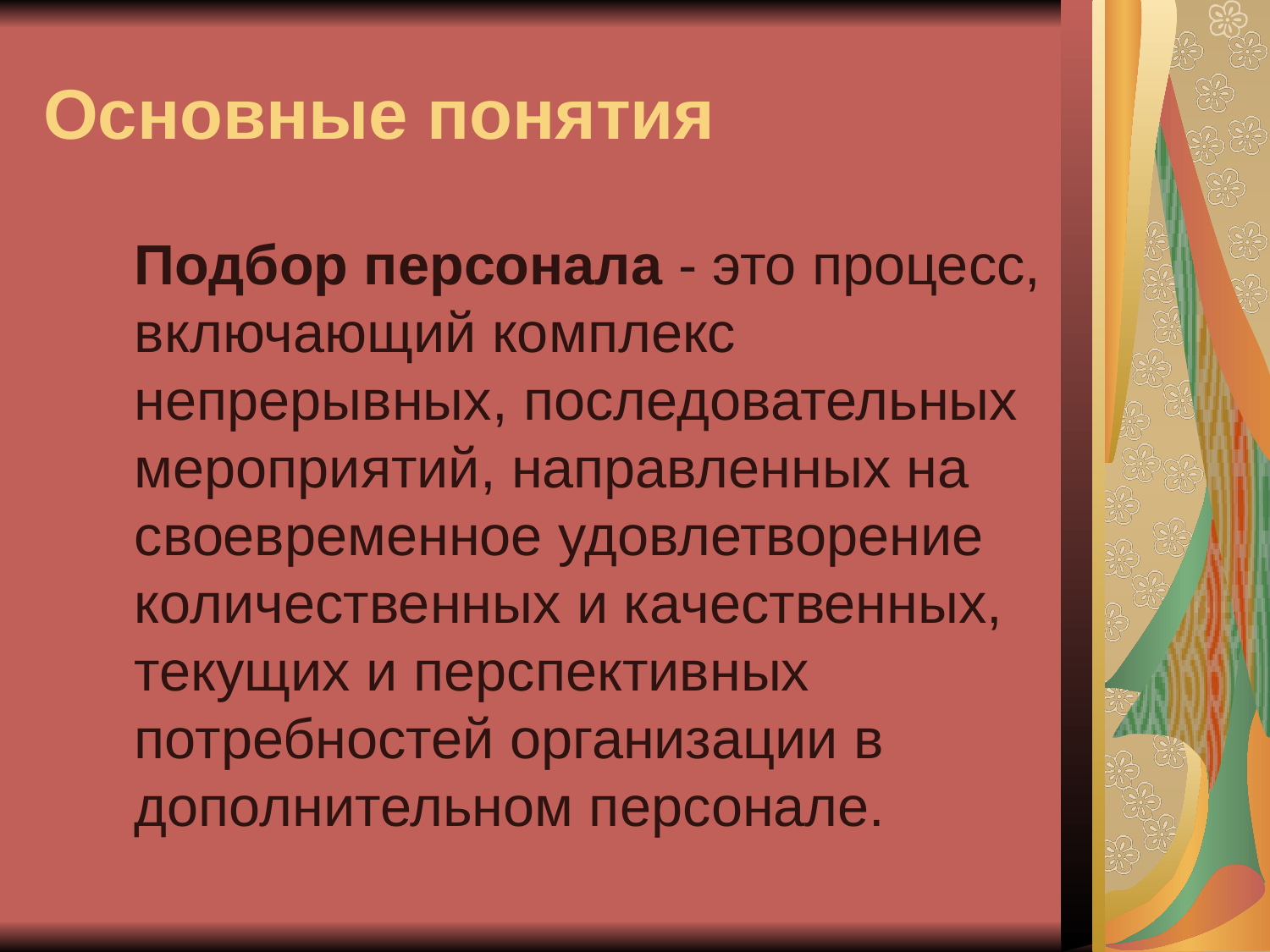

# Основные понятия
	Подбор персонала - это процесс, включающий комплекс непрерывных, последовательных мероприятий, направленных на своевременное удовлетворение количественных и качественных, текущих и перспективных потребностей организации в дополнительном персонале.